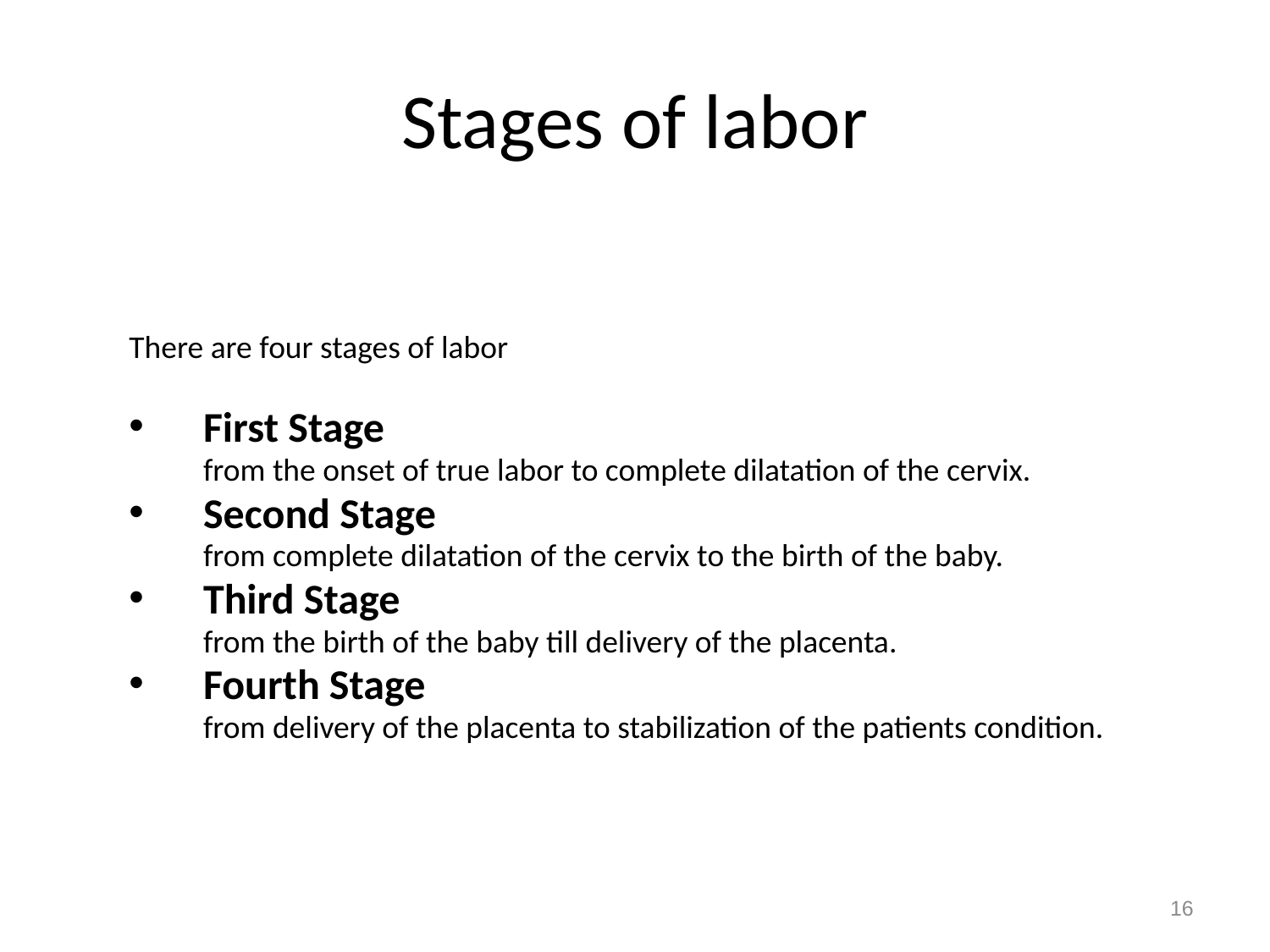

# Stages of labor
There are four stages of labor

First Stage
	from the onset of true labor to complete dilatation of the cervix.
Second Stage
	from complete dilatation of the cervix to the birth of the baby.
Third Stage
	from the birth of the baby till delivery of the placenta.
Fourth Stage
	from delivery of the placenta to stabilization of the patients condition.
16